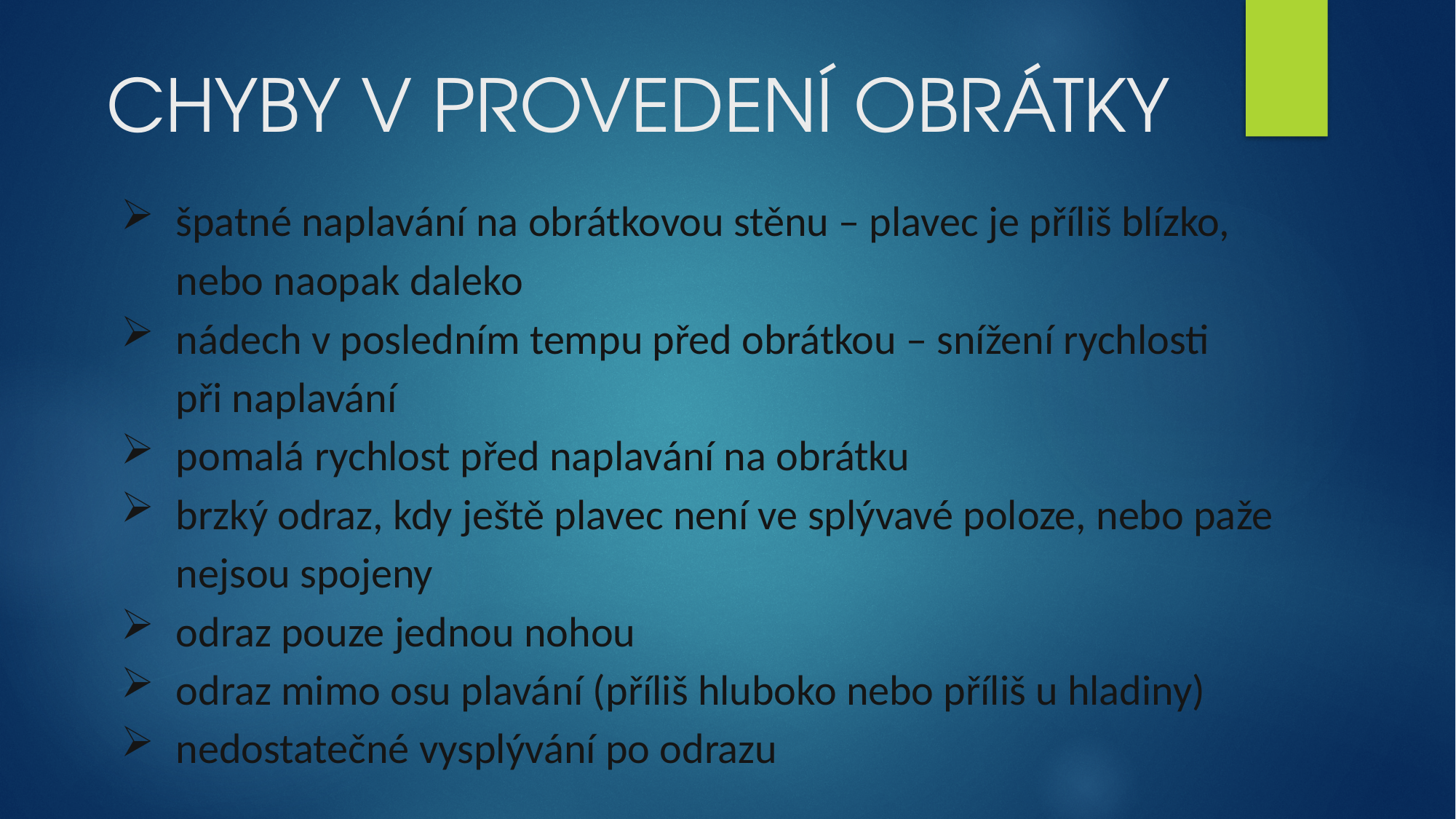

# CHYBY V PROVEDENÍ OBRÁTKY
špatné naplavání na obrátkovou stěnu – plavec je příliš blízko, nebo naopak daleko
nádech v posledním tempu před obrátkou – snížení rychlosti při naplavání
pomalá rychlost před naplavání na obrátku
brzký odraz, kdy ještě plavec není ve splývavé poloze, nebo paže nejsou spojeny
odraz pouze jednou nohou
odraz mimo osu plavání (příliš hluboko nebo příliš u hladiny)
nedostatečné vysplývání po odrazu